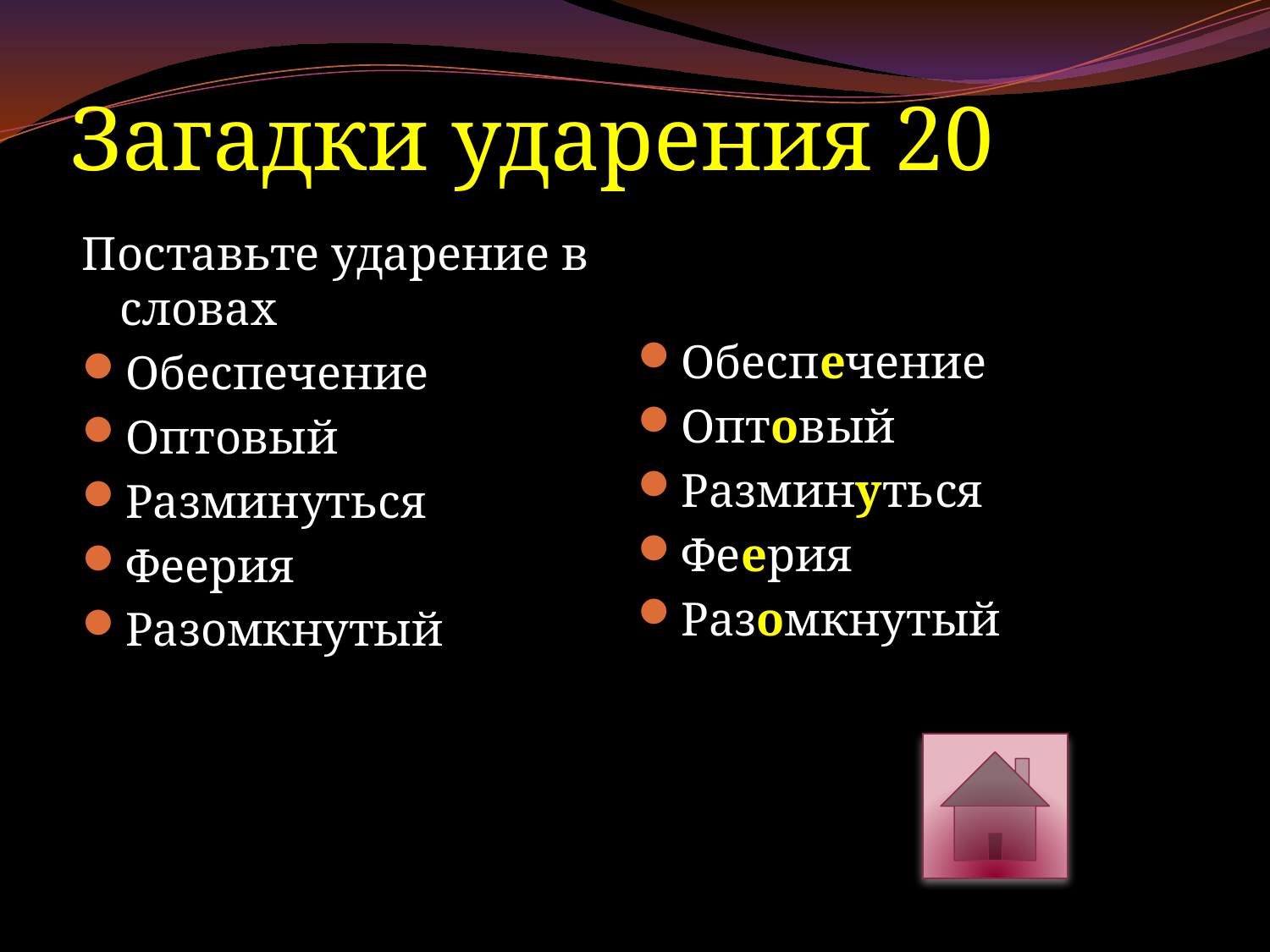

# Загадки ударения 20

Обеспечение
Оптовый
Разминуться
Феерия
Разомкнутый
Поставьте ударение в словах
Обеспечение
Оптовый
Разминуться
Феерия
Разомкнутый